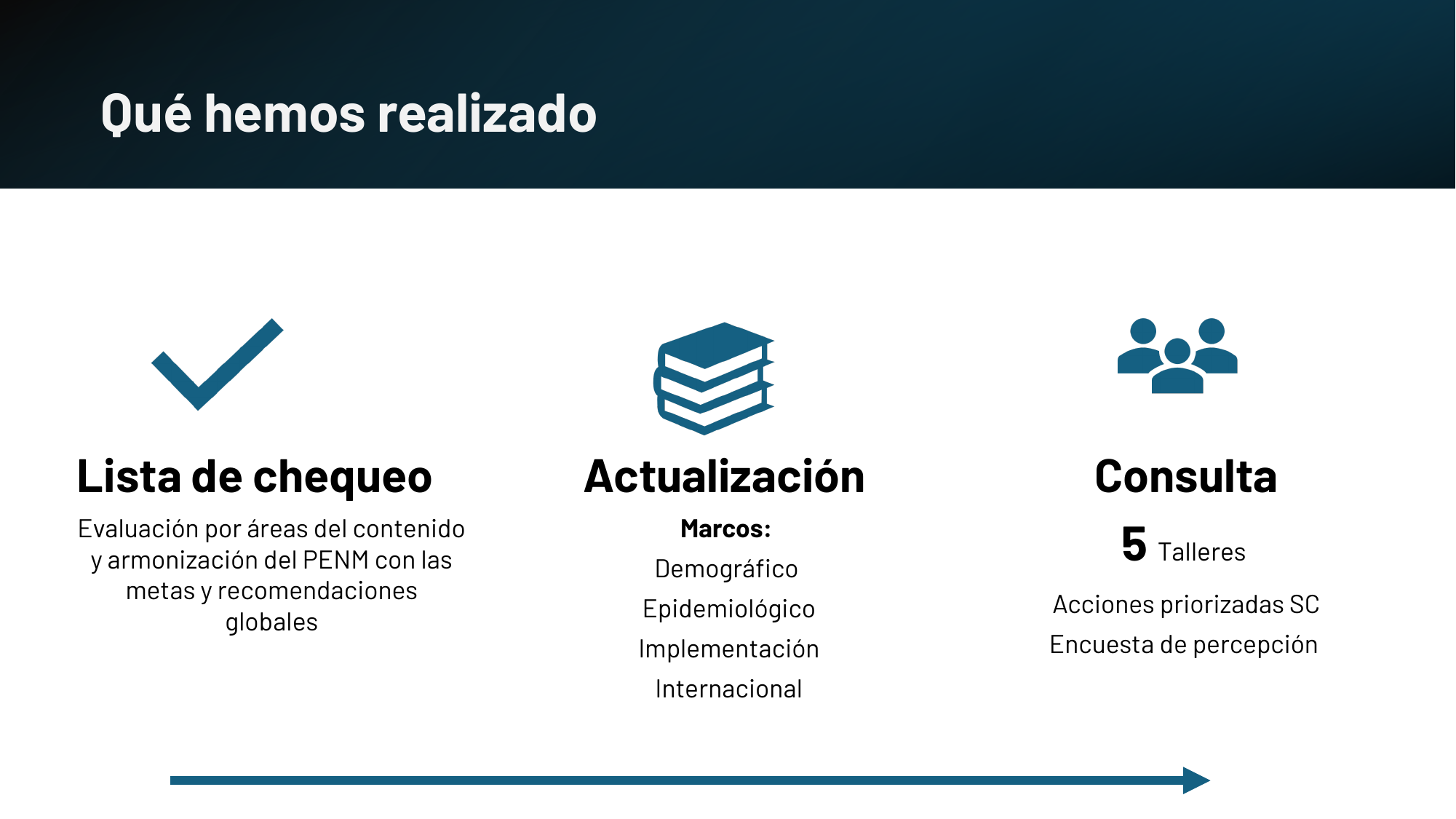

Qué hemos realizado
Lista de chequeo
Evaluación por áreas del contenido y armonización del PENM con las metas y recomendaciones globales
Actualización
Marcos:
Demográfico
Epidemiológico
Implementación
Internacional
Consulta
5 Talleres
Acciones priorizadas SC
Encuesta de percepción